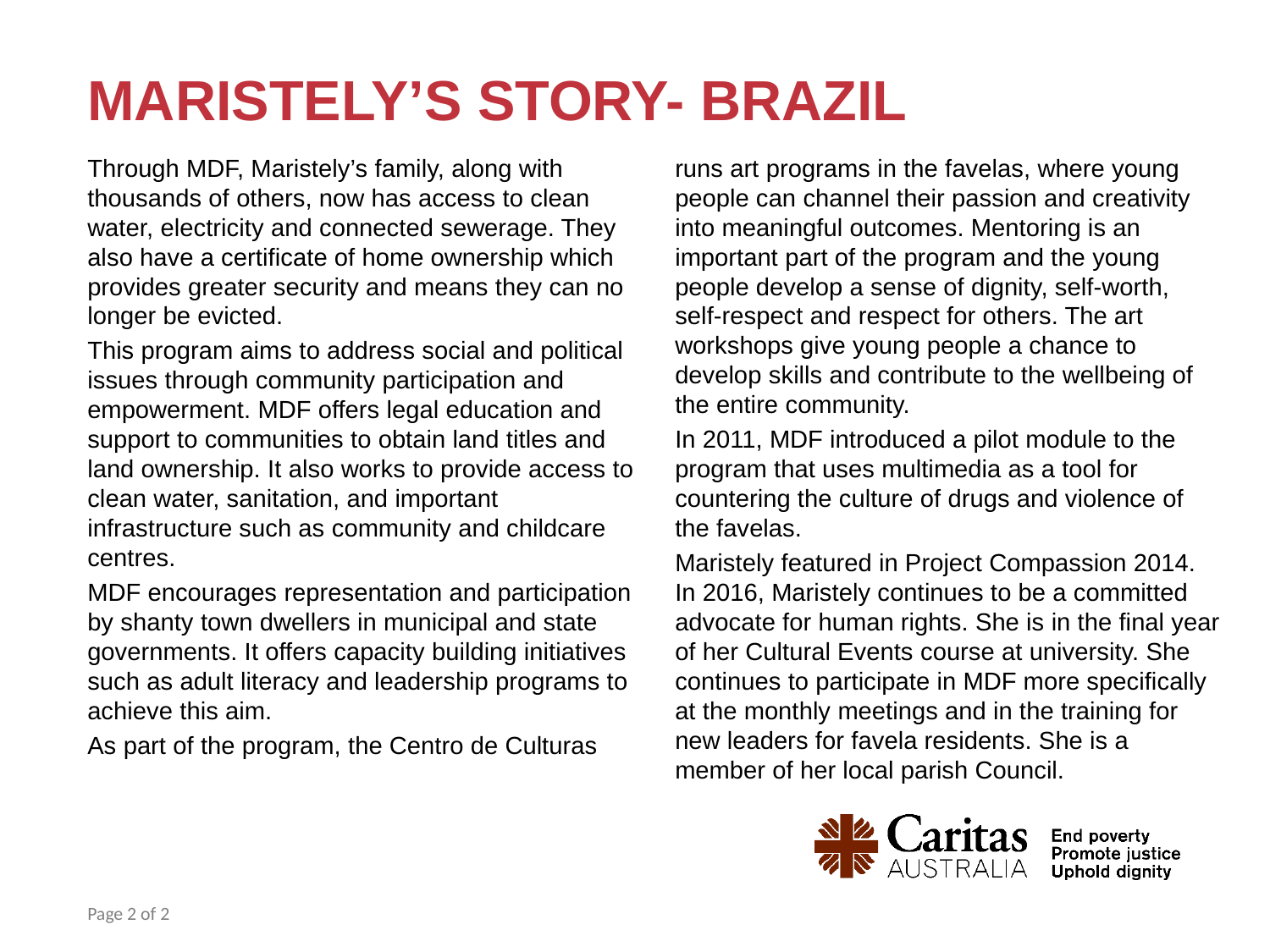

# MARISTELY’S story- BRAZIL
Through MDF, Maristely’s family, along with thousands of others, now has access to clean water, electricity and connected sewerage. They also have a certificate of home ownership which provides greater security and means they can no longer be evicted.
This program aims to address social and political issues through community participation and empowerment. MDF offers legal education and support to communities to obtain land titles and land ownership. It also works to provide access to clean water, sanitation, and important infrastructure such as community and childcare centres.
MDF encourages representation and participation by shanty town dwellers in municipal and state governments. It offers capacity building initiatives such as adult literacy and leadership programs to achieve this aim.
As part of the program, the Centro de Culturas runs art programs in the favelas, where young people can channel their passion and creativity into meaningful outcomes. Mentoring is an important part of the program and the young people develop a sense of dignity, self-worth, self-respect and respect for others. The art workshops give young people a chance to develop skills and contribute to the wellbeing of the entire community.
In 2011, MDF introduced a pilot module to the program that uses multimedia as a tool for countering the culture of drugs and violence of the favelas.
Maristely featured in Project Compassion 2014. In 2016, Maristely continues to be a committed advocate for human rights. She is in the final year of her Cultural Events course at university. She continues to participate in MDF more specifically at the monthly meetings and in the training for new leaders for favela residents. She is a member of her local parish Council.
Page 2 of 2